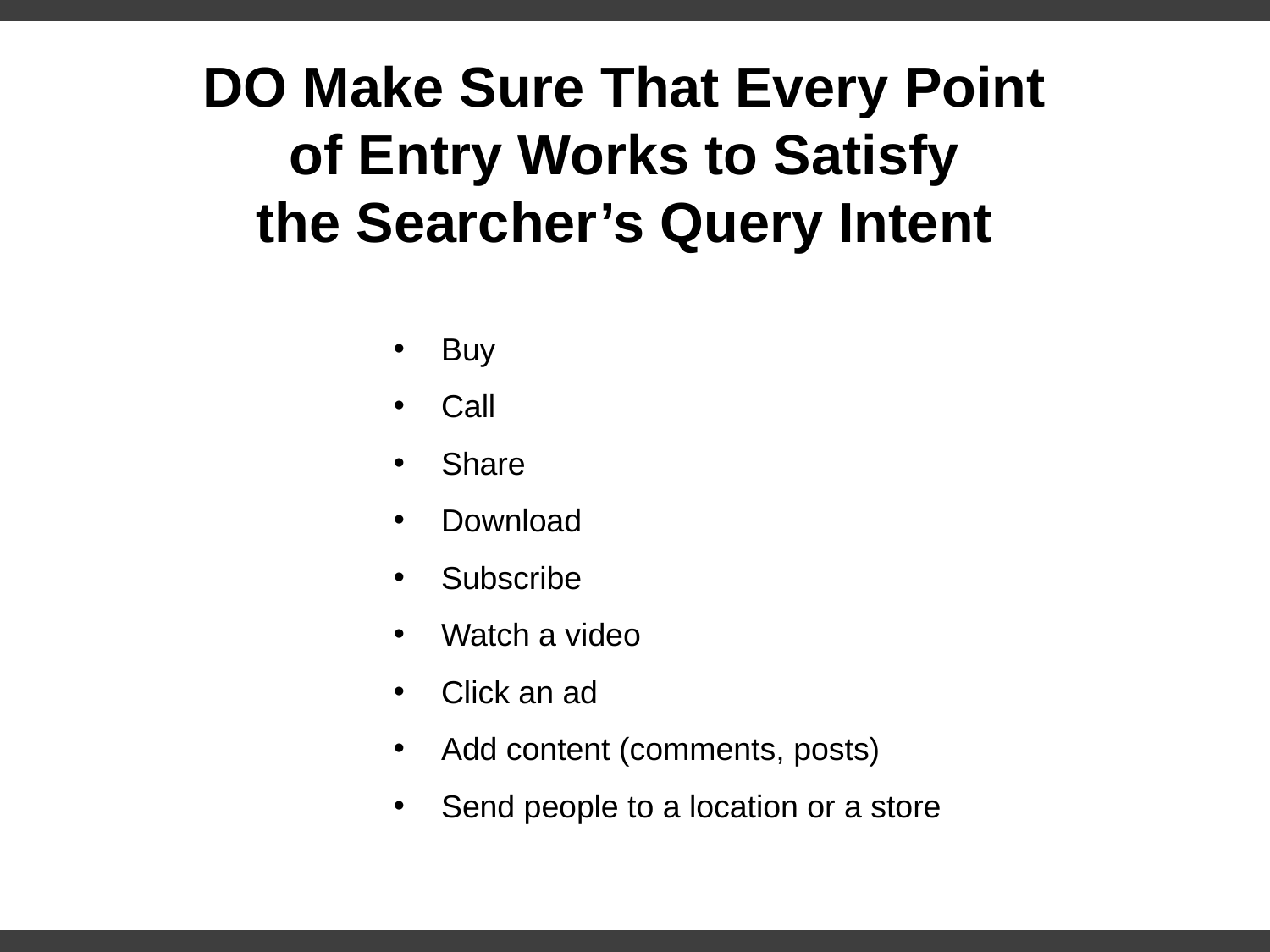

DO Make Sure That Every Point
of Entry Works to Satisfy
the Searcher’s Query Intent
Buy
Call
Share
Download
Subscribe
Watch a video
Click an ad
Add content (comments, posts)
Send people to a location or a store